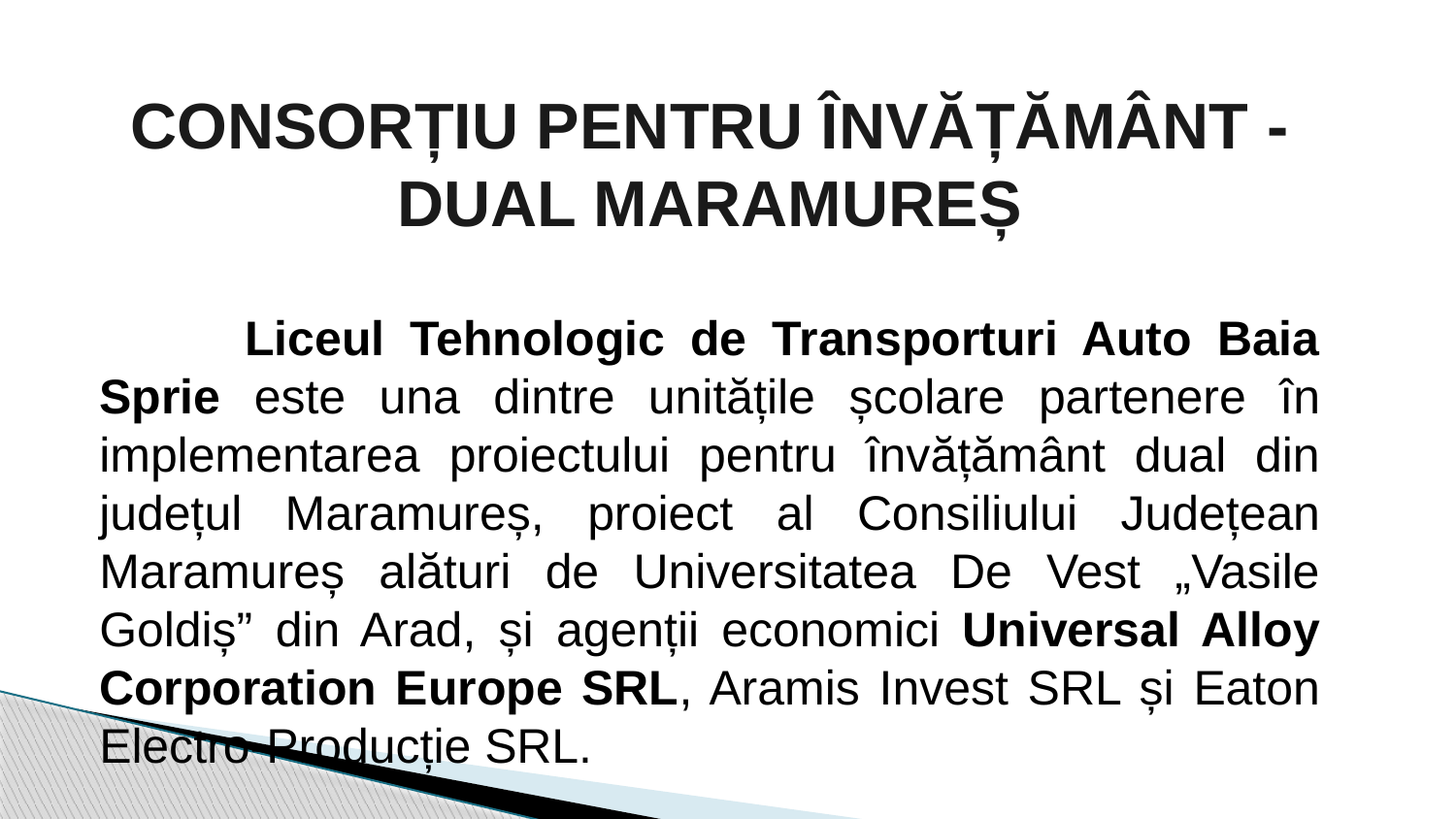

# CONSORȚIU PENTRU ÎNVĂȚĂMÂNT - DUAL MARAMUREȘ
	Liceul Tehnologic de Transporturi Auto Baia Sprie este una dintre unitățile școlare partenere în implementarea proiectului pentru învățământ dual din județul Maramureș, proiect al Consiliului Județean Maramureș alături de Universitatea De Vest „Vasile Goldiș” din Arad, și agenții economici Universal Alloy Corporation Europe SRL, Aramis Invest SRL și Eaton Electro-Producție SRL.